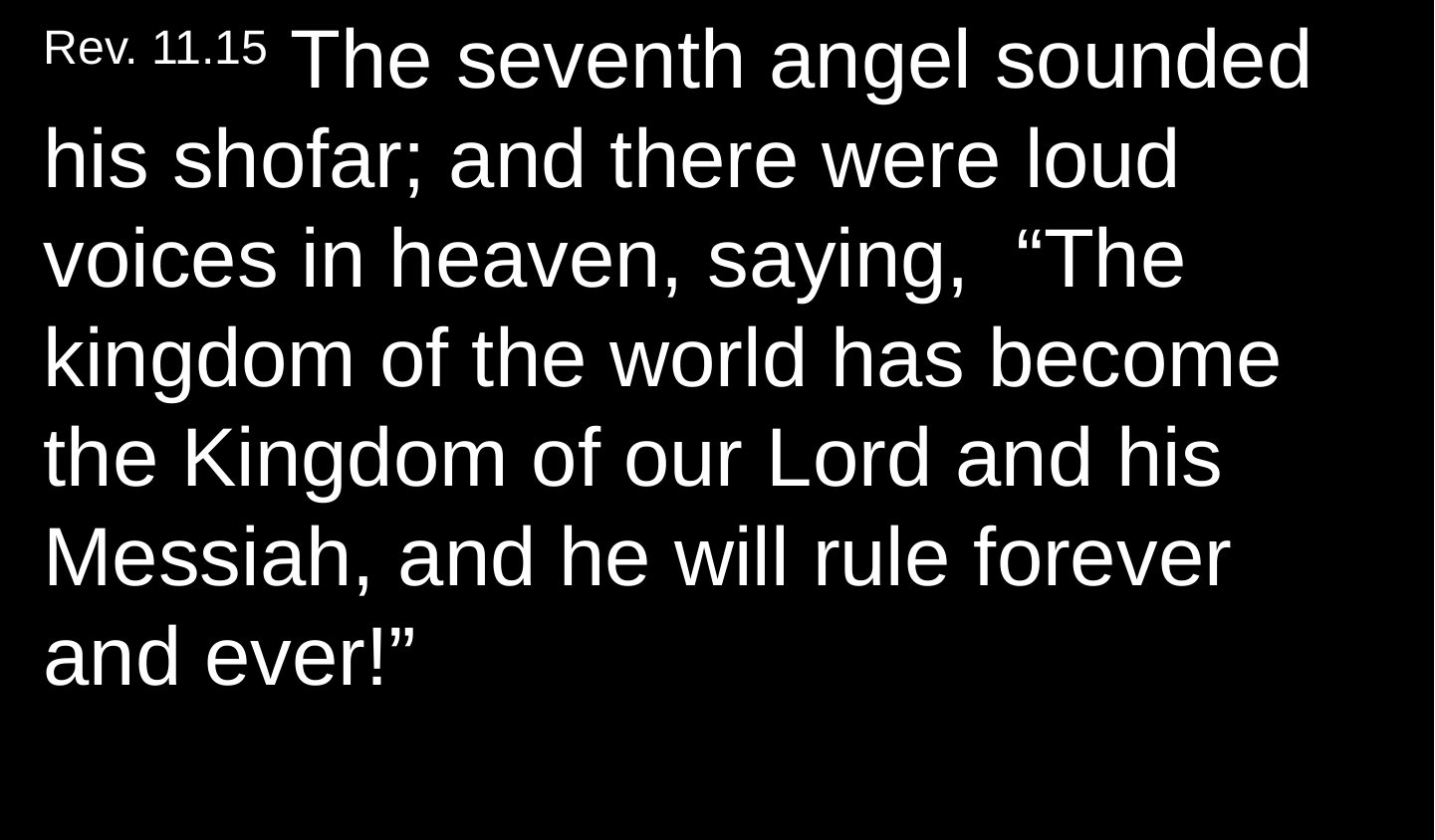

Rev. 11.15 The seventh angel sounded his shofar; and there were loud voices in heaven, saying,  “The kingdom of the world has become the Kingdom of our Lord and his Messiah, and he will rule forever and ever!”